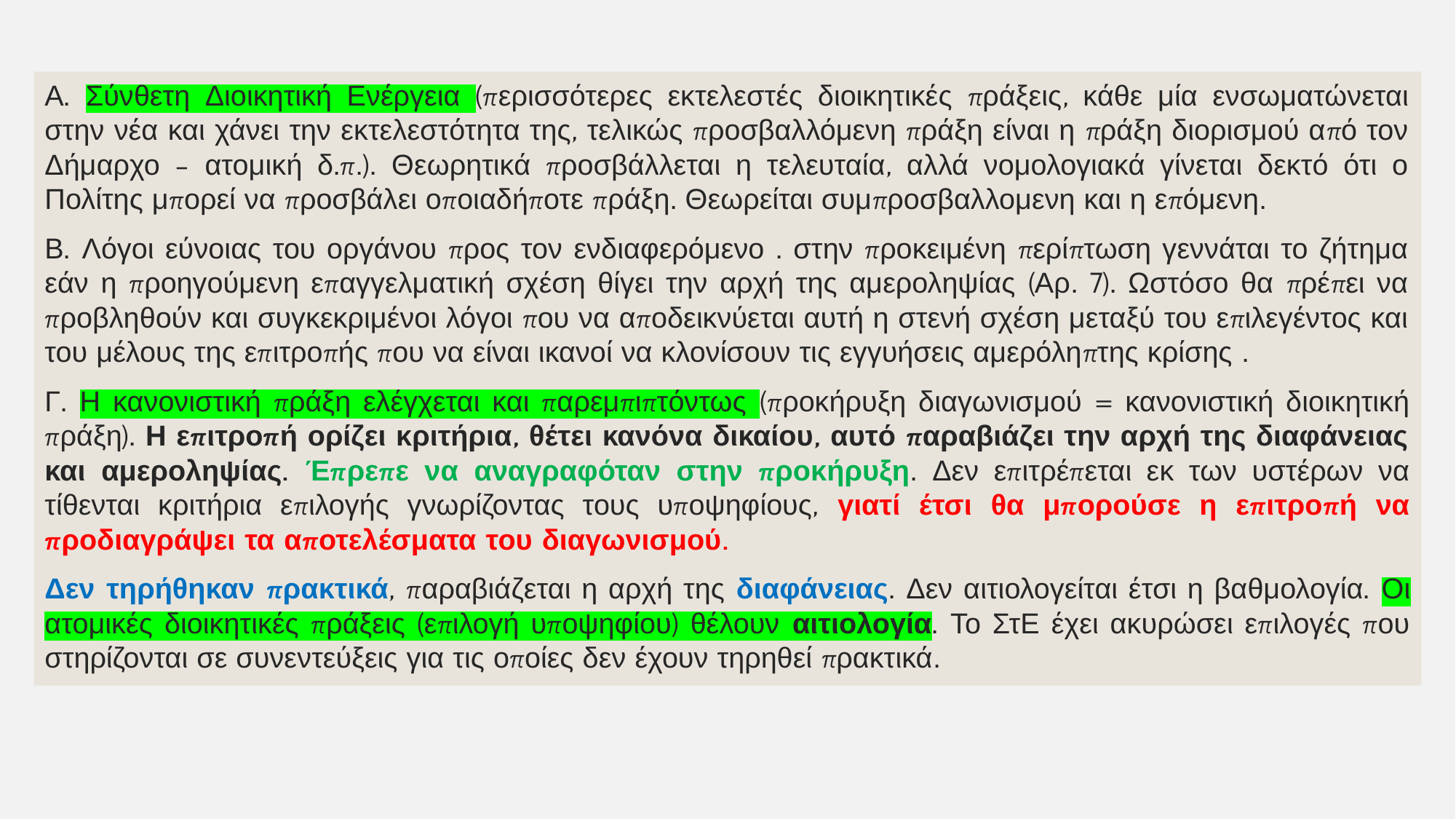

Α. Σύνθετη Διοικητική Ενέργεια (περισσότερες εκτελεστές διοικητικές πράξεις, κάθε μία ενσωματώνεται στην νέα και χάνει την εκτελεστότητα της, τελικώς προσβαλλόμενη πράξη είναι η πράξη διορισμού από τον Δήμαρχο – ατομική δ.π.). Θεωρητικά προσβάλλεται η τελευταία, αλλά νομολογιακά γίνεται δεκτό ότι ο Πολίτης μπορεί να προσβάλει οποιαδήποτε πράξη. Θεωρείται συμπροσβαλλομενη και η επόμενη.
Β. Λόγοι εύνοιας του οργάνου προς τον ενδιαφερόμενο . στην προκειμένη περίπτωση γεννάται το ζήτημα εάν η προηγούμενη επαγγελματική σχέση θίγει την αρχή της αμεροληψίας (Αρ. 7). Ωστόσο θα πρέπει να προβληθούν και συγκεκριμένοι λόγοι που να αποδεικνύεται αυτή η στενή σχέση μεταξύ του επιλεγέντος και του μέλους της επιτροπής που να είναι ικανοί να κλονίσουν τις εγγυήσεις αμερόληπτης κρίσης .
Γ. Η κανονιστική πράξη ελέγχεται και παρεμπιπτόντως (προκήρυξη διαγωνισμού = κανονιστική διοικητική πράξη). Η επιτροπή ορίζει κριτήρια, θέτει κανόνα δικαίου, αυτό παραβιάζει την αρχή της διαφάνειας και αμεροληψίας. Έπρεπε να αναγραφόταν στην προκήρυξη. Δεν επιτρέπεται εκ των υστέρων να τίθενται κριτήρια επιλογής γνωρίζοντας τους υποψηφίους, γιατί έτσι θα μπορούσε η επιτροπή να προδιαγράψει τα αποτελέσματα του διαγωνισμού.
Δεν τηρήθηκαν πρακτικά, παραβιάζεται η αρχή της διαφάνειας. Δεν αιτιολογείται έτσι η βαθμολογία. Οι ατομικές διοικητικές πράξεις (επιλογή υποψηφίου) θέλουν αιτιολογία. Το ΣτΕ έχει ακυρώσει επιλογές που στηρίζονται σε συνεντεύξεις για τις οποίες δεν έχουν τηρηθεί πρακτικά.